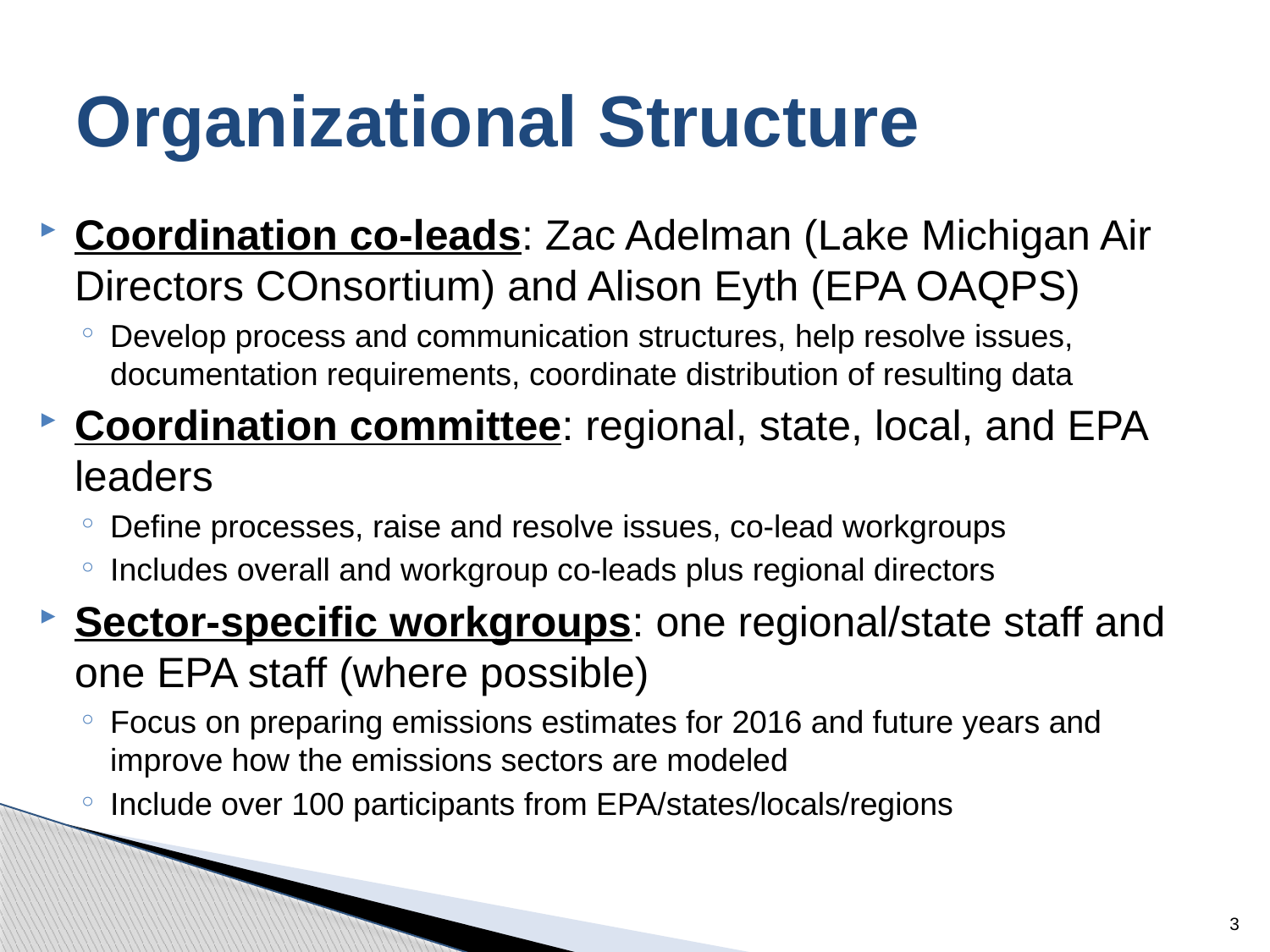

# Organizational Structure
Coordination co-leads: Zac Adelman (Lake Michigan Air Directors COnsortium) and Alison Eyth (EPA OAQPS)
Develop process and communication structures, help resolve issues, documentation requirements, coordinate distribution of resulting data
Coordination committee: regional, state, local, and EPA leaders
Define processes, raise and resolve issues, co-lead workgroups
Includes overall and workgroup co-leads plus regional directors
Sector-specific workgroups: one regional/state staff and one EPA staff (where possible)
Focus on preparing emissions estimates for 2016 and future years and improve how the emissions sectors are modeled
Include over 100 participants from EPA/states/locals/regions

3